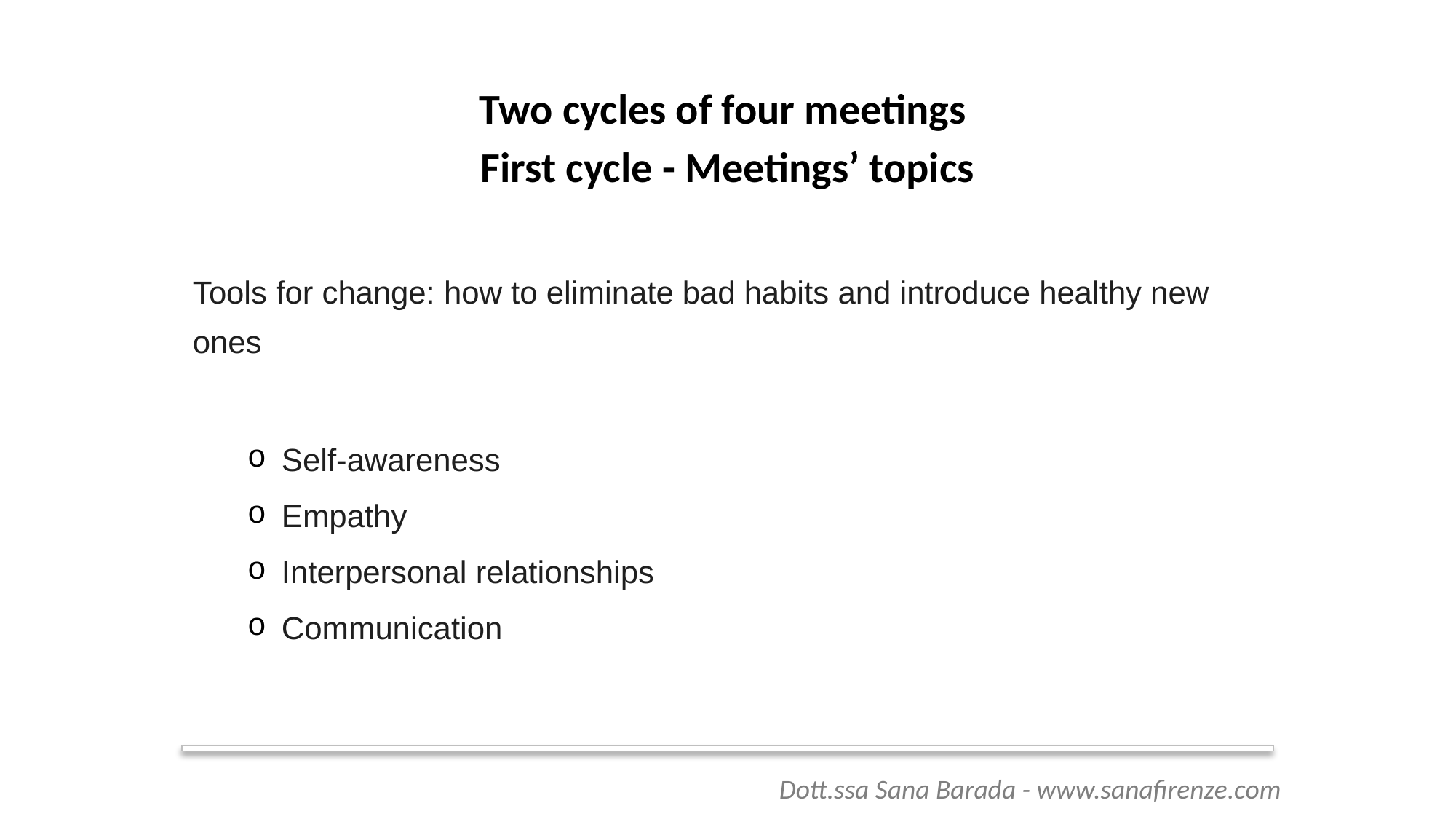

Two cycles of four meetings
First cycle - Meetings’ topics

Tools for change: how to eliminate bad habits and introduce healthy new ones

Self-awareness
Empathy
Interpersonal relationships
Communication

 Dott.ssa Sana Barada - www.sanafirenze.com